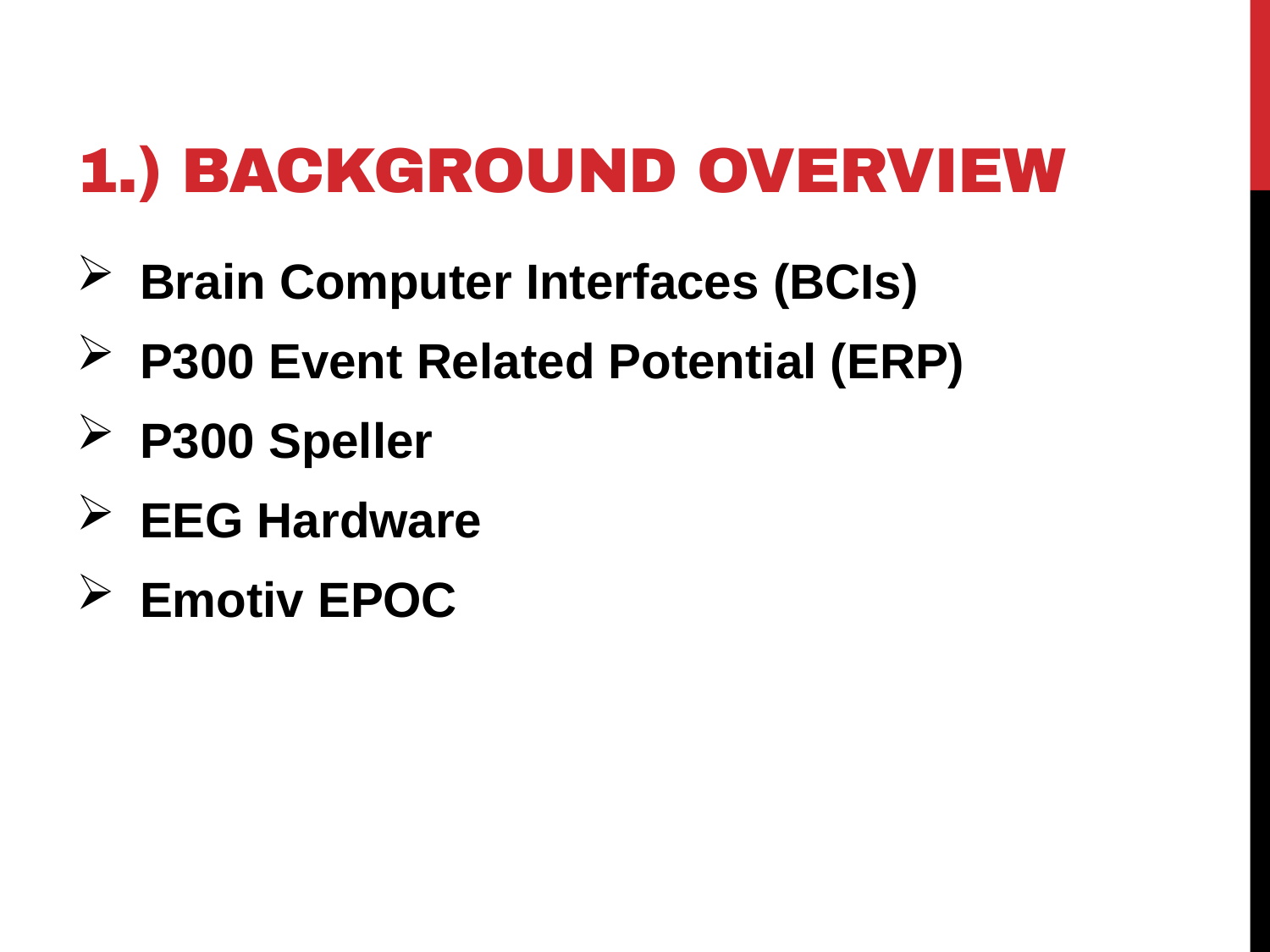

# 1.) Background Overview
Brain Computer Interfaces (BCIs)
P300 Event Related Potential (ERP)
P300 Speller
EEG Hardware
Emotiv EPOC